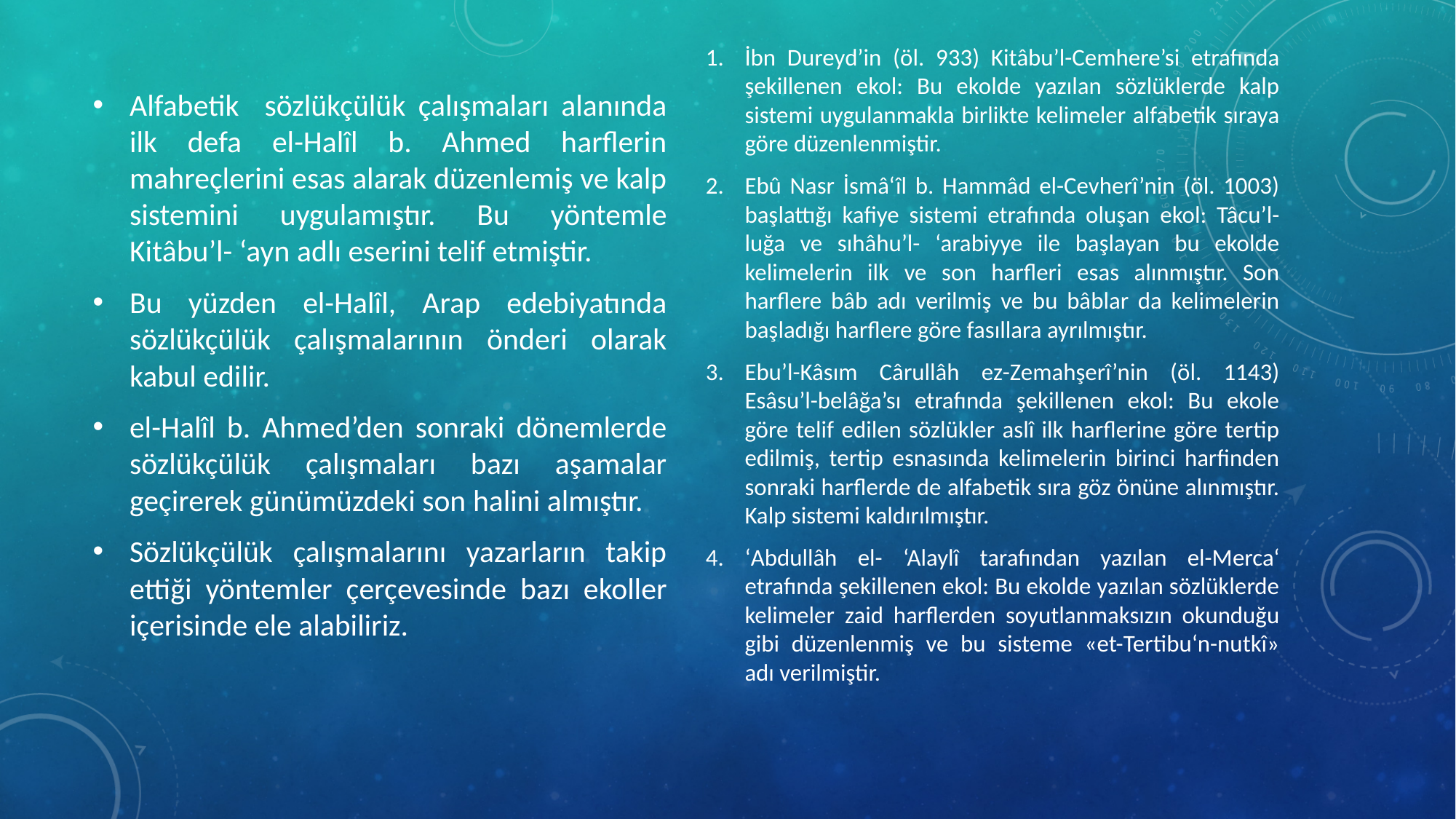

Alfabetik  sözlükçülük çalışmaları alanında ilk defa el-Halîl b. Ahmed harflerin mahreçlerini esas alarak düzenlemiş ve kalp sistemini uygulamıştır. Bu yöntemle Kitâbu’l- ‘ayn adlı eserini telif etmiştir.
Bu yüzden el-Halîl, Arap edebiyatında sözlükçülük çalışmalarının önderi olarak kabul edilir.
el-Halîl b. Ahmed’den sonraki dönemlerde sözlükçülük çalışmaları bazı aşamalar geçirerek günümüzdeki son halini almıştır.
Sözlükçülük çalışmalarını yazarların takip ettiği yöntemler çerçevesinde bazı ekoller içerisinde ele alabiliriz.
İbn Dureyd’in (öl. 933) Kitâbu’l-Cemhere’si etrafında şekillenen ekol: Bu ekolde yazılan sözlüklerde kalp sistemi uygulanmakla birlikte kelimeler alfabetik sıraya göre düzenlenmiştir.
Ebû Nasr İsmâ‘îl b. Hammâd el-Cevherî’nin (öl. 1003) başlattığı kafiye sistemi etrafında oluşan ekol: Tâcu’l-luğa ve sıhâhu’l- ‘arabiyye ile başlayan bu ekolde kelimelerin ilk ve son harfleri esas alınmıştır. Son harflere bâb adı verilmiş ve bu bâblar da kelimelerin başladığı harflere göre fasıllara ayrılmıştır.
Ebu’l-Kâsım Cârullâh ez-Zemahşerî’nin (öl. 1143) Esâsu’l-belâğa’sı etrafında şekillenen ekol: Bu ekole göre telif edilen sözlükler aslî ilk harflerine göre tertip edilmiş, tertip esnasında kelimelerin birinci harfinden sonraki harflerde de alfabetik sıra göz önüne alınmıştır. Kalp sistemi kaldırılmıştır.
‘Abdullâh el- ‘Alaylî tarafından yazılan el-Merca‘ etrafında şekillenen ekol: Bu ekolde yazılan sözlüklerde kelimeler zaid harflerden soyutlanmaksızın okunduğu gibi düzenlenmiş ve bu sisteme «et-Tertibu‘n-nutkî» adı verilmiştir.